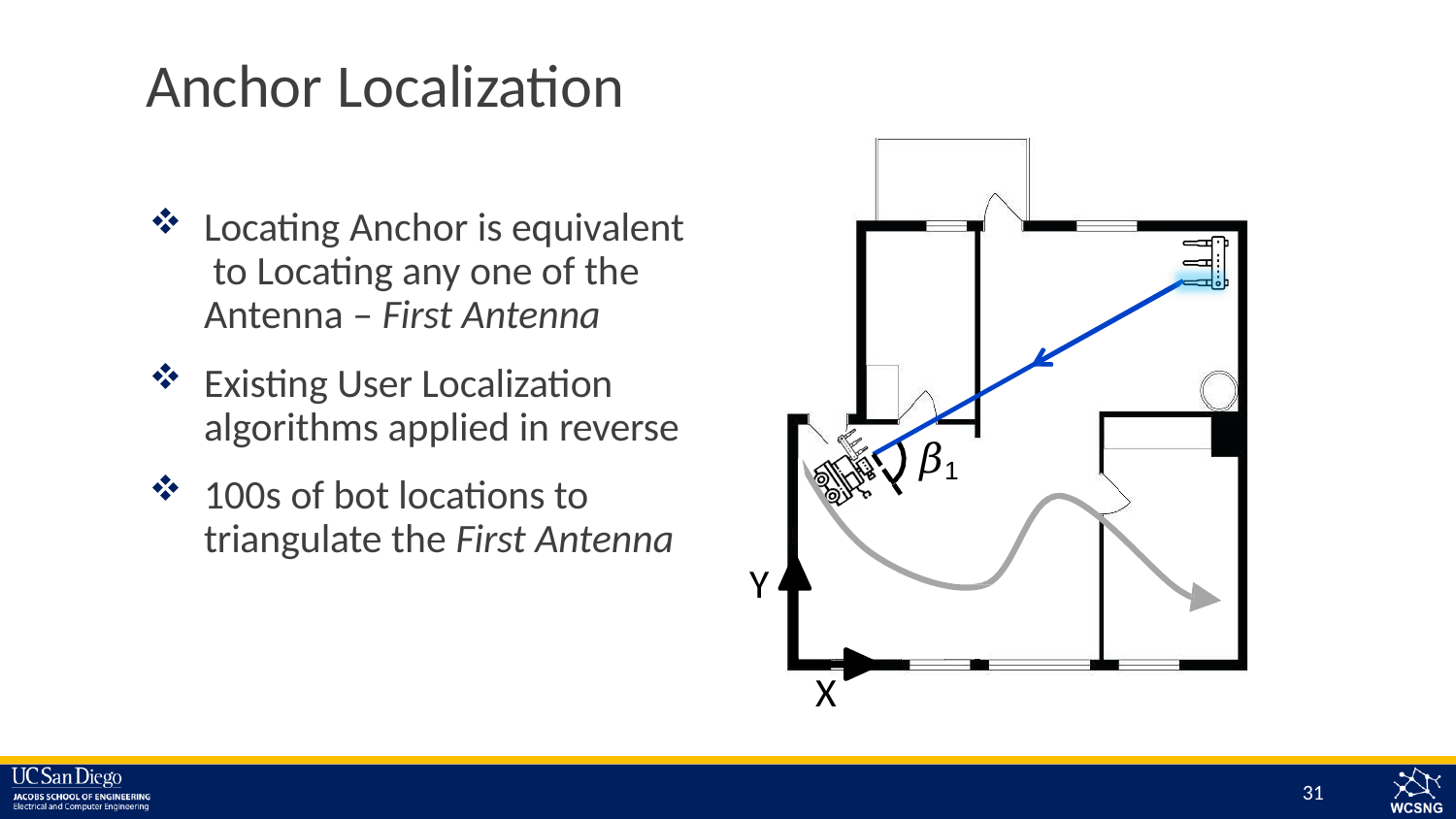

# Anchor Localization

Locating Anchor is equivalent  to Locating any one of the  Antenna – First Antenna
Existing User Localization  algorithms applied in reverse
100s of bot locations to  triangulate the First Antenna

𝛽1

Y

X
31